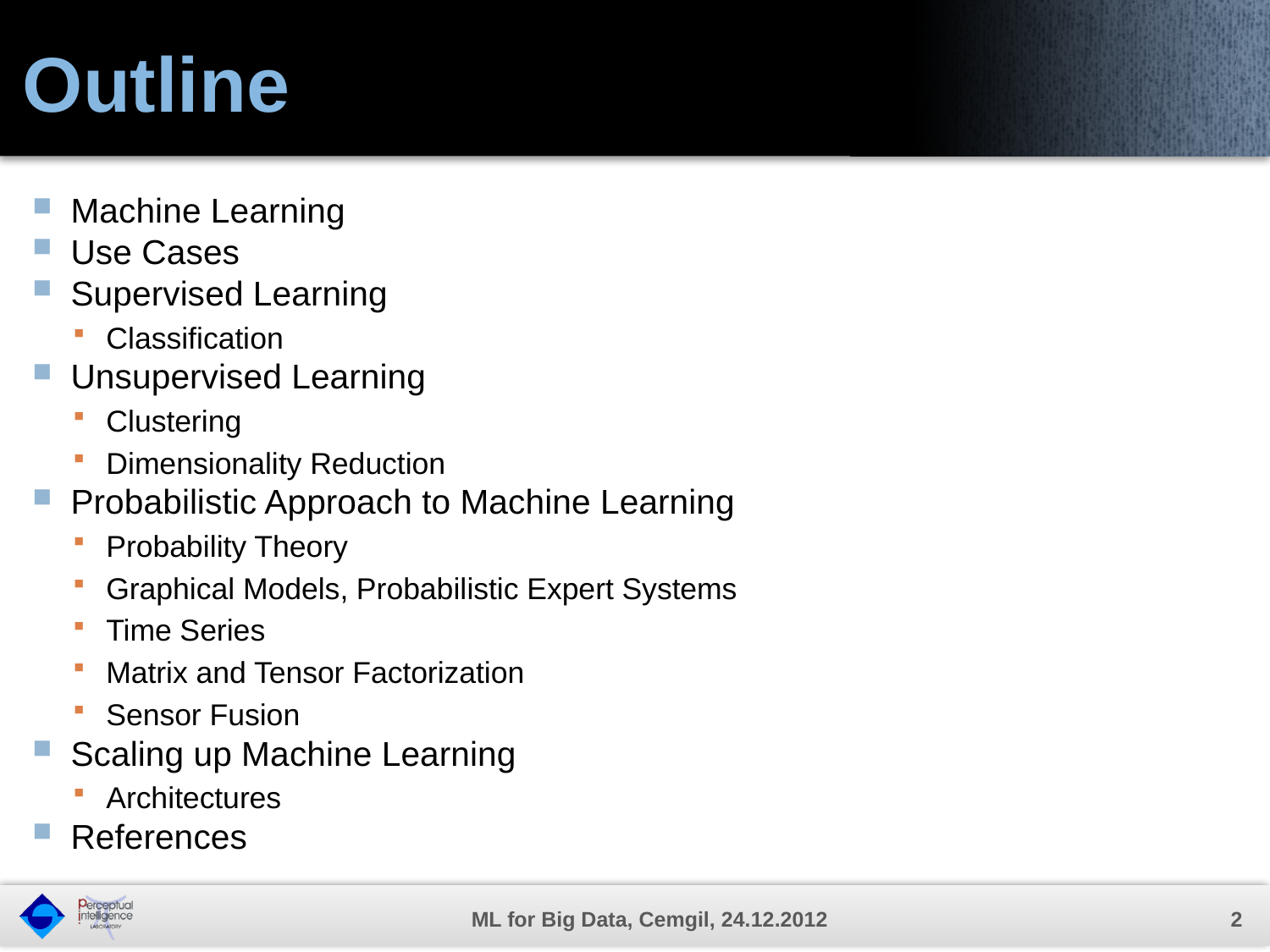

# Outline
Machine Learning
Use Cases
Supervised Learning
Classification
Unsupervised Learning
Clustering
Dimensionality Reduction
Probabilistic Approach to Machine Learning
Probability Theory
Graphical Models, Probabilistic Expert Systems
Time Series
Matrix and Tensor Factorization
Sensor Fusion
Scaling up Machine Learning
Architectures
References

ML for Big Data, Cemgil, 24.12.2012
2